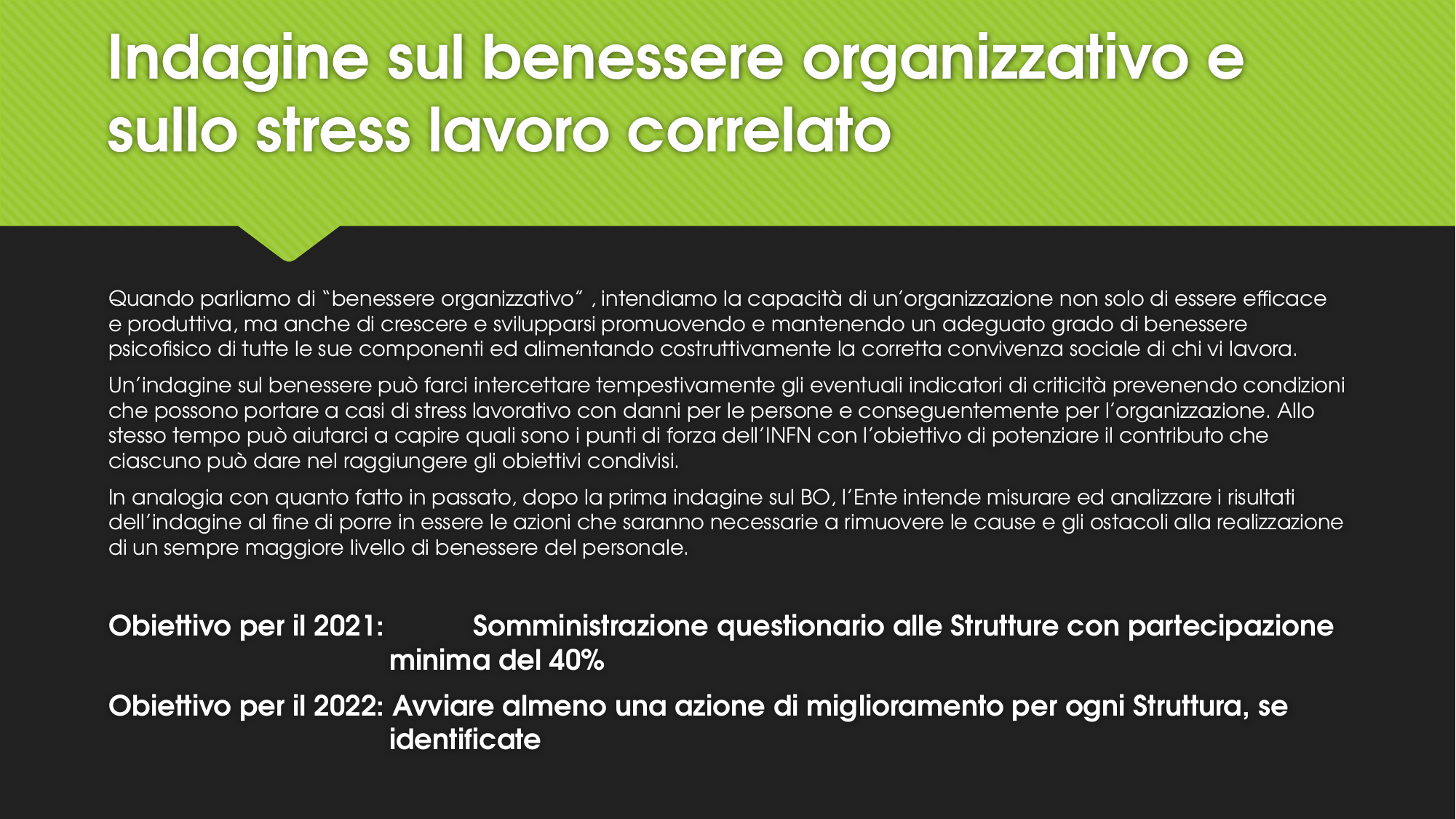

# Indagine sul benessere organizzativo e sullo stress lavoro correlato
Quando parliamo di “benessere organizzativo” , intendiamo la capacità di un’organizzazione non solo di essere efficace e produttiva, ma anche di crescere e svilupparsi promuovendo e mantenendo un adeguato grado di benessere psicofisico di tutte le sue componenti ed alimentando costruttivamente la corretta convivenza sociale di chi vi lavora.
Un’indagine sul benessere può farci intercettare tempestivamente gli eventuali indicatori di criticità prevenendo condizioni che possono portare a casi di stress lavorativo con danni per le persone e conseguentemente per l’organizzazione. Allo stesso tempo può aiutarci a capire quali sono i punti di forza dell’INFN con l’obiettivo di potenziare il contributo che ciascuno può dare nel raggiungere gli obiettivi condivisi.
In analogia con quanto fatto in passato, dopo la prima indagine sul BO, l’Ente intende misurare ed analizzare i risultati dell’indagine al fine di porre in essere le azioni che saranno necessarie a rimuovere le cause e gli ostacoli alla realizzazione di un sempre maggiore livello di benessere del personale.

Obiettivo per il 2021: 	Somministrazione questionario alle Strutture con partecipazione minima del 40%
Obiettivo per il 2022: Avviare almeno una azione di miglioramento per ogni Struttura, se identificate